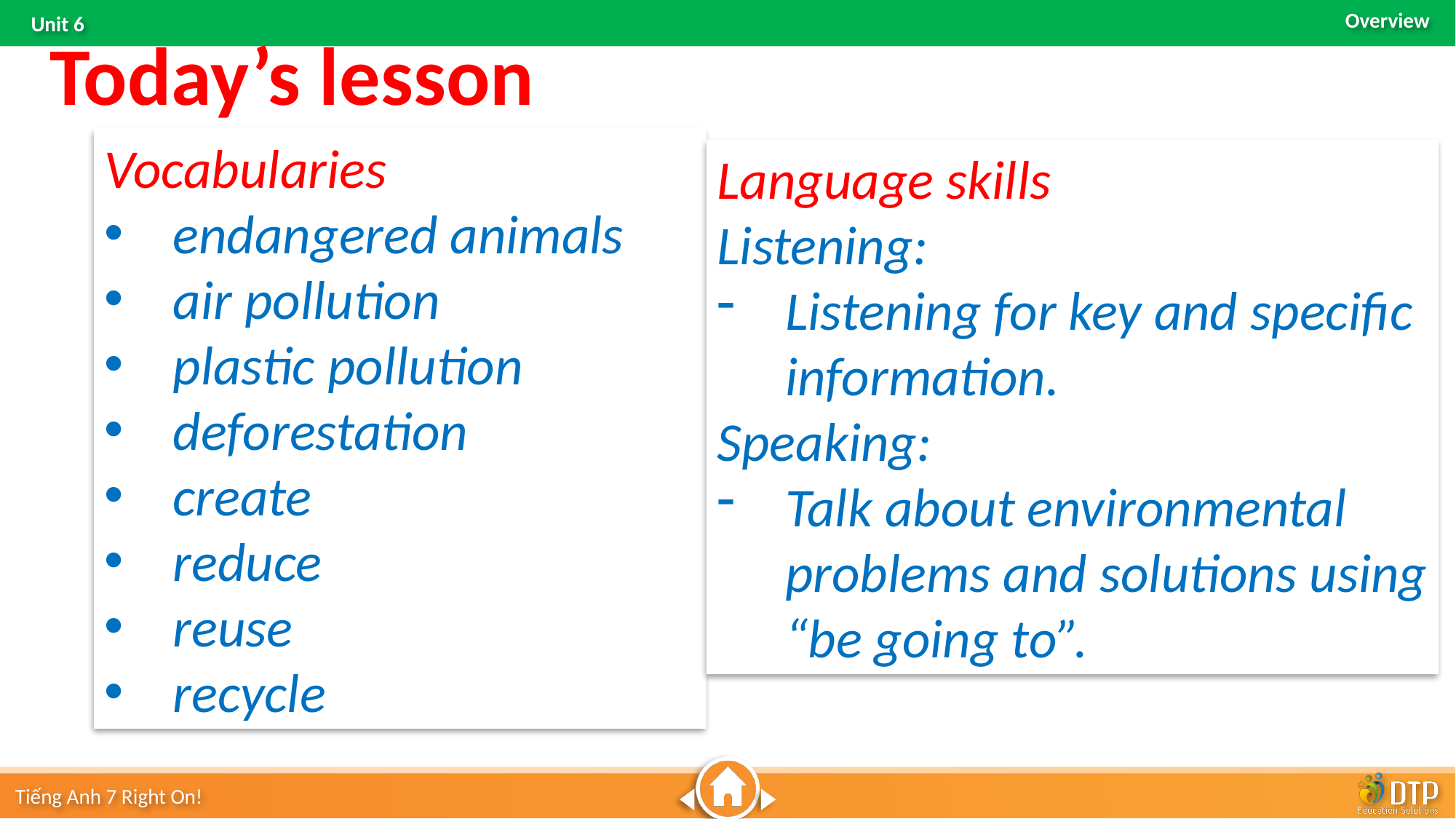

Today’s lesson
Vocabularies
endangered animals
air pollution
plastic pollution
deforestation
create
reduce
reuse
recycle
Language skills
Listening:
Listening for key and specific information.
Speaking:
Talk about environmental problems and solutions using “be going to”.